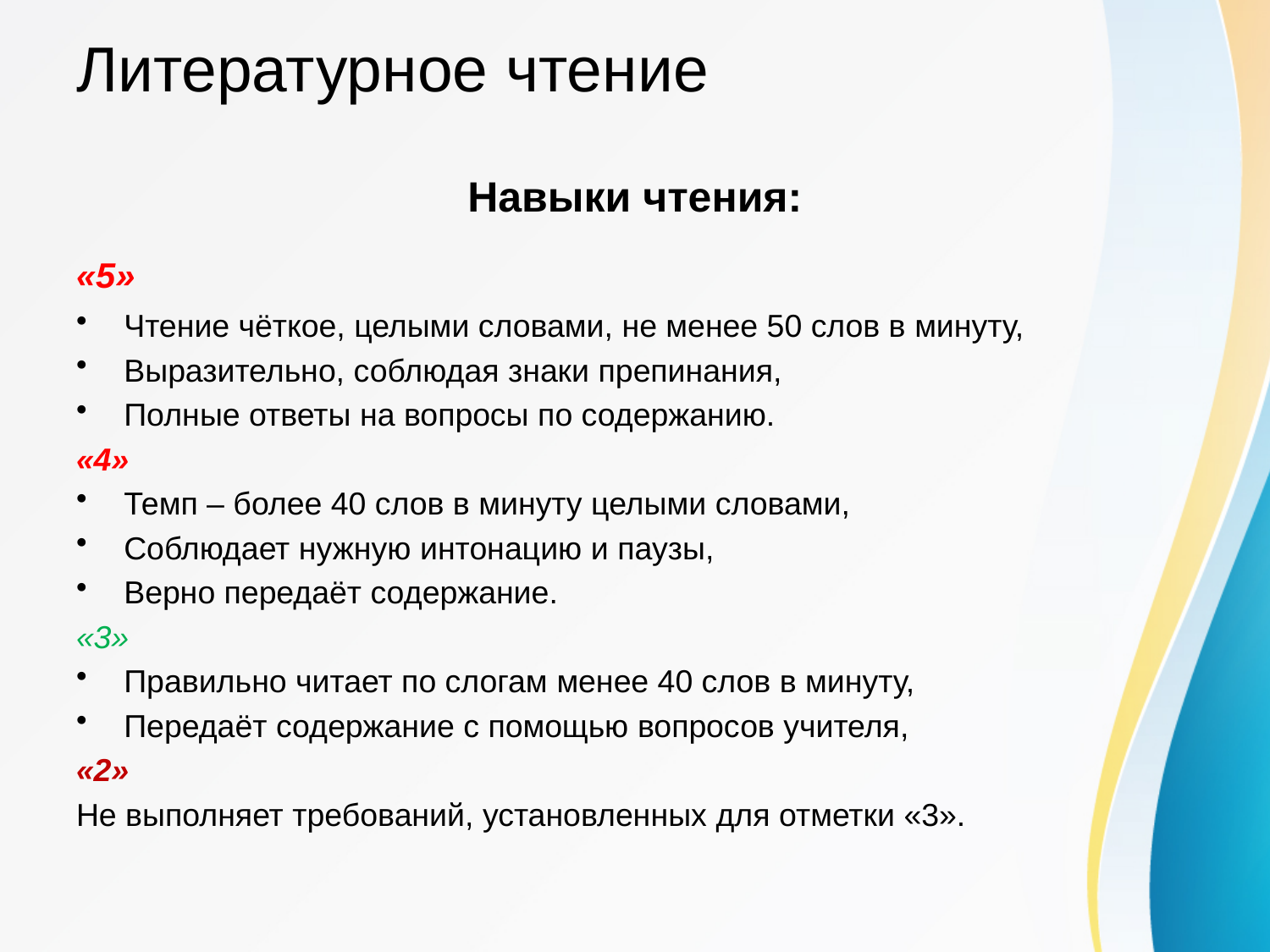

# Литературное чтение
Навыки чтения:
«5»
Чтение чёткое, целыми словами, не менее 50 слов в минуту,
Выразительно, соблюдая знаки препинания,
Полные ответы на вопросы по содержанию.
«4»
Темп – более 40 слов в минуту целыми словами,
Соблюдает нужную интонацию и паузы,
Верно передаёт содержание.
«3»
Правильно читает по слогам менее 40 слов в минуту,
Передаёт содержание с помощью вопросов учителя,
«2»
Не выполняет требований, установленных для отметки «3».